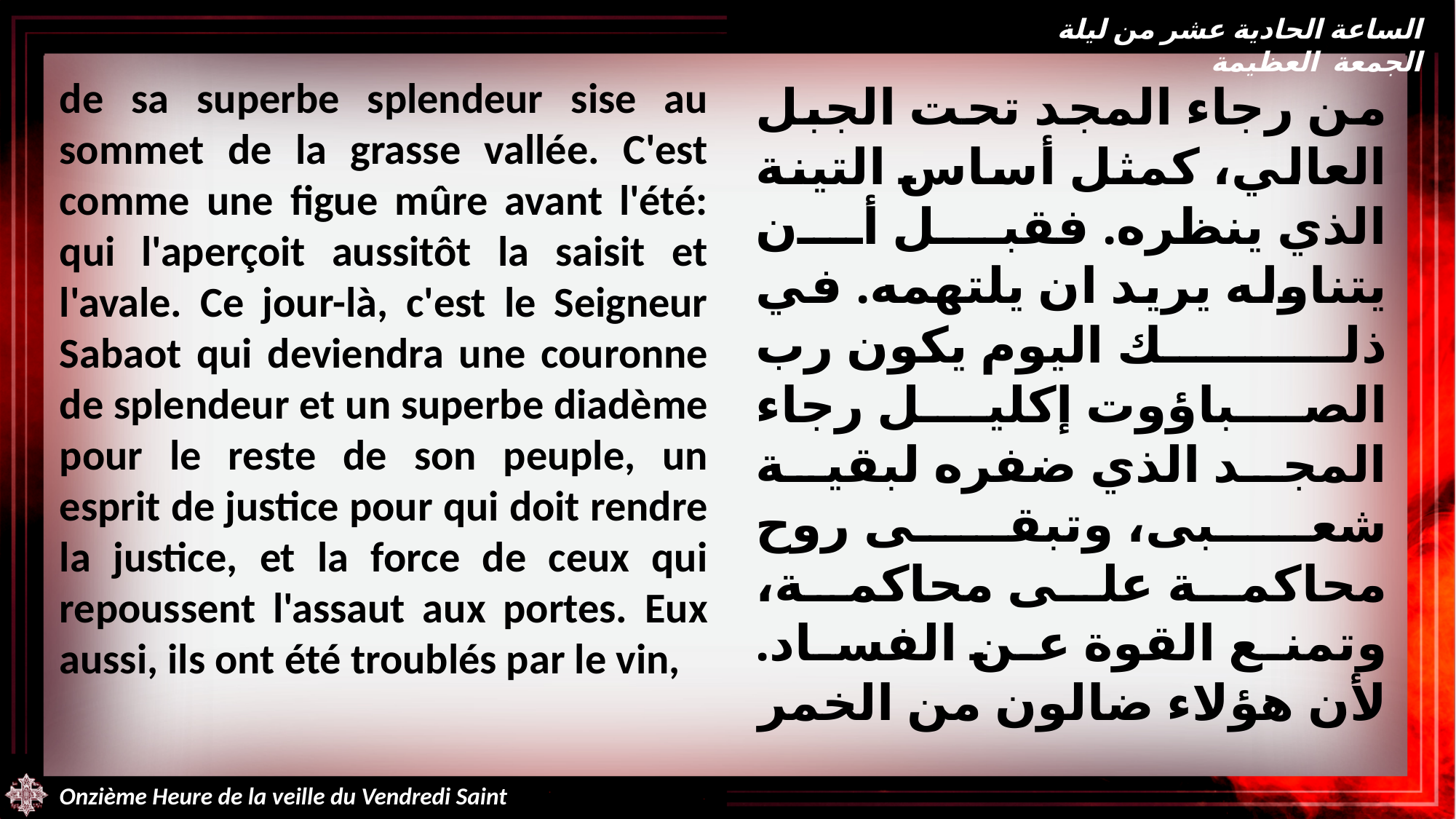

الساعة الحادية عشر من ليلة الجمعة  العظيمة
de sa superbe splendeur sise au sommet de la grasse vallée. C'est comme une figue mûre avant l'été: qui l'aperçoit aussitôt la saisit et l'avale. Ce jour-là, c'est le Seigneur Sabaot qui deviendra une couronne de splendeur et un superbe diadème pour le reste de son peuple, un esprit de justice pour qui doit rendre la justice, et la force de ceux qui repoussent l'assaut aux portes. Eux aussi, ils ont été troublés par le vin,
من رجاء المجد تحت الجبل العالي، كمثل أساس التينة الذي ينظره. فقبل أن يتناوله يريد ان يلتهمه. في ذلك اليوم يكون رب الصباؤوت إكليل رجاء المجد الذي ضفره لبقية شعبى، وتبقى روح محاكمة على محاكمة، وتمنع القوة عن الفساد. لأن هؤلاء ضالون من الخمر
Onzième Heure de la veille du Vendredi Saint